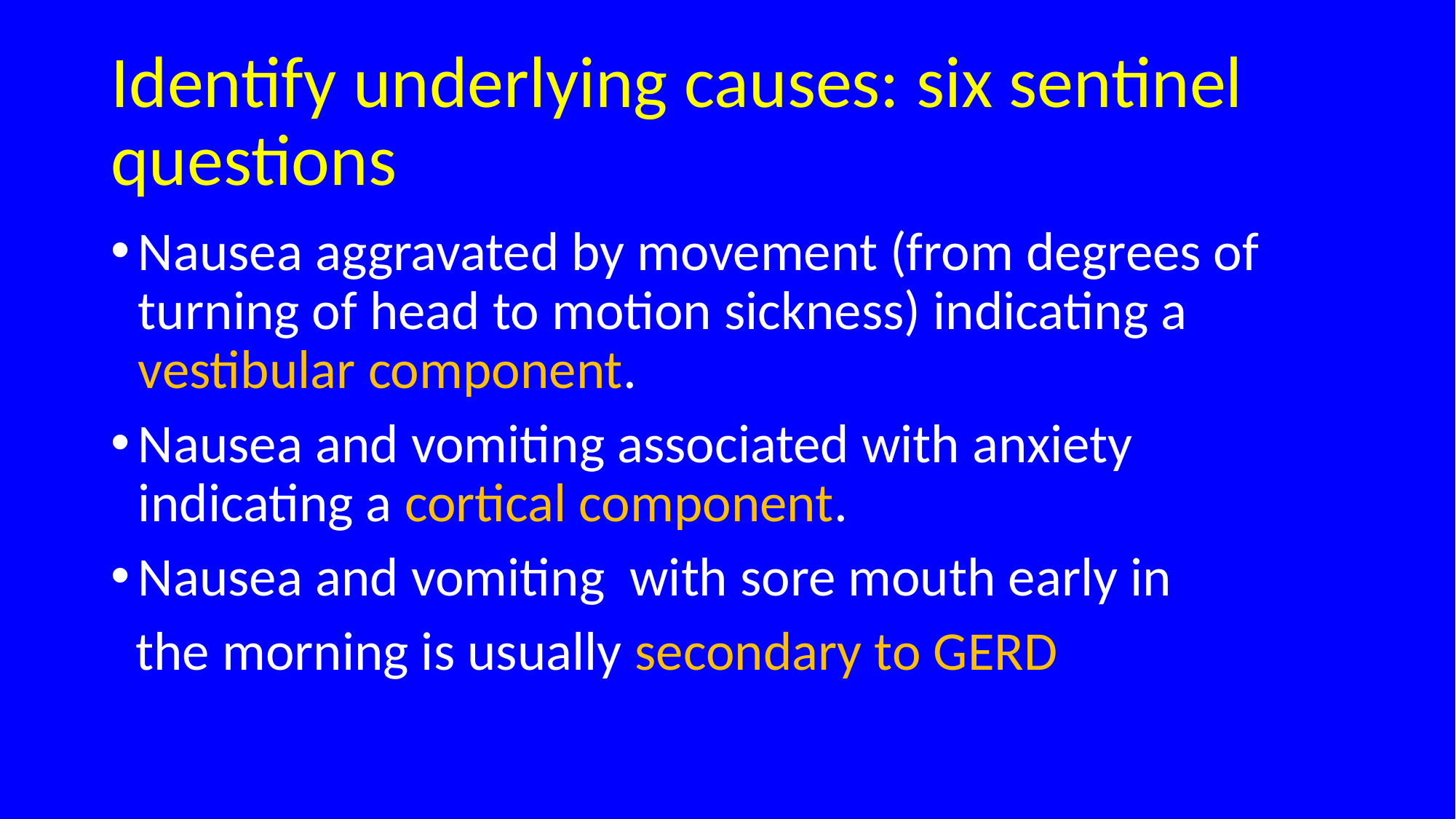

# Identify underlying causes: six sentinel questions
Nausea aggravated by movement (from degrees of turning of head to motion sickness) indicating a vestibular component.
Nausea and vomiting associated with anxiety indicating a cortical component.
Nausea and vomiting  with sore mouth early in
  the morning is usually secondary to GERD